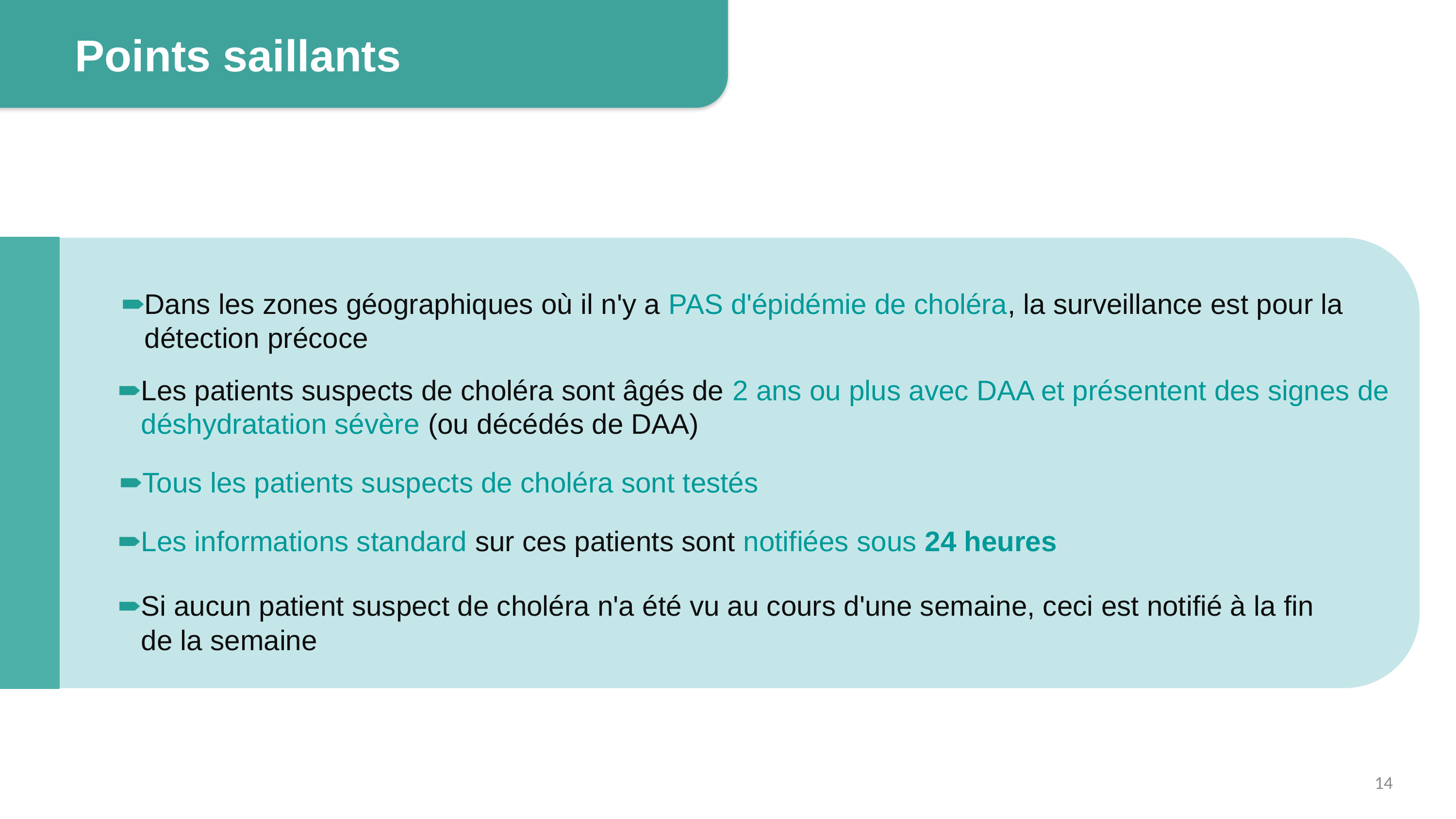

Points saillants

Dans les zones géographiques où il n'y a PAS d'épidémie de choléra, la surveillance est pour la détection précoce
Les patients suspects de choléra sont âgés de 2 ans ou plus avec DAA et présentent des signes de déshydratation sévère (ou décédés de DAA)
Tous les patients suspects de choléra sont testés
Les informations standard sur ces patients sont notifiées sous 24 heures
Si aucun patient suspect de choléra n'a été vu au cours d'une semaine, ceci est notifié à la fin de la semaine
14